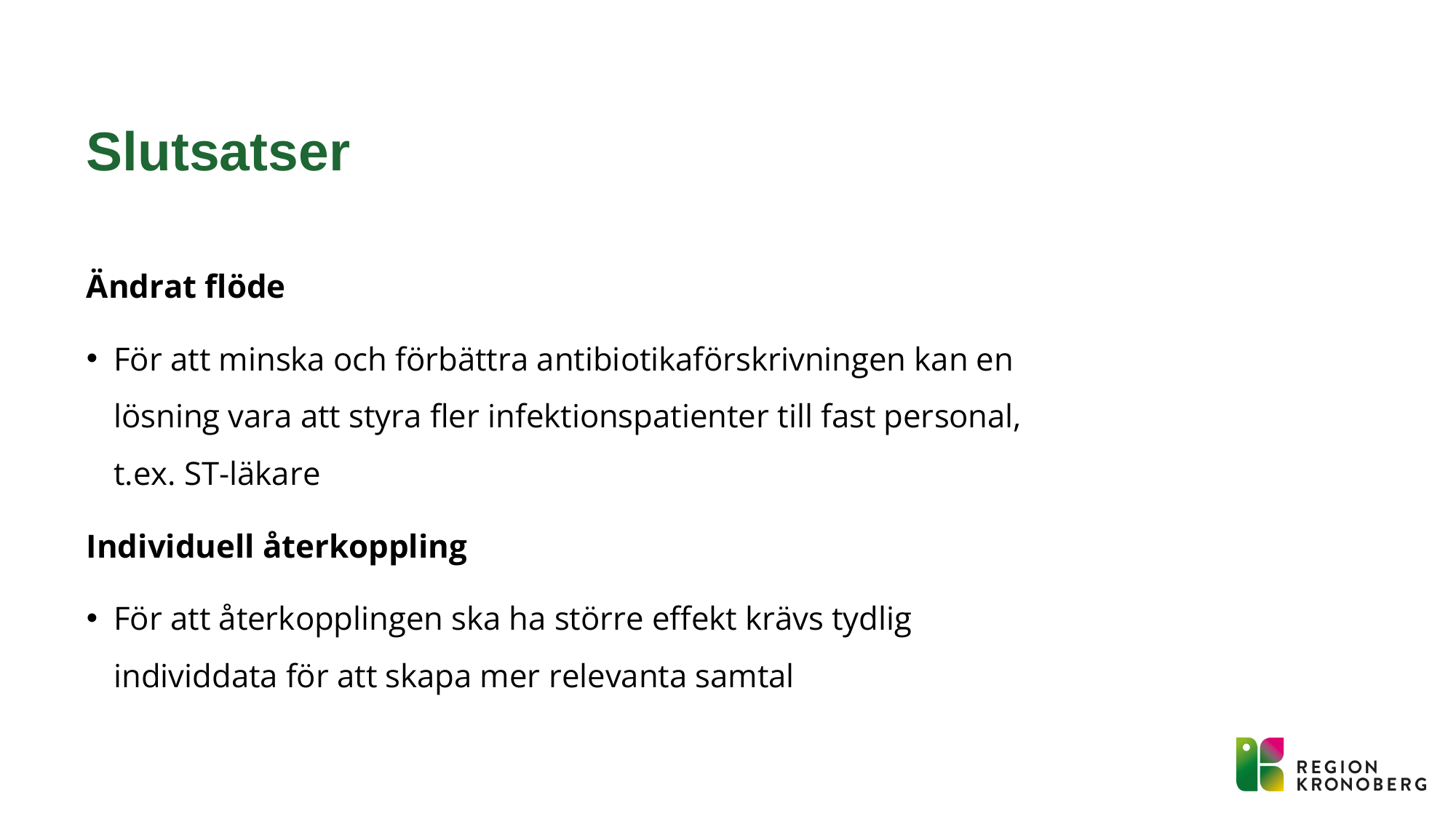

# Slutsatser
Ändrat flöde
För att minska och förbättra antibiotikaförskrivningen kan en lösning vara att styra fler infektionspatienter till fast personal, t.ex. ST-läkare
Individuell återkoppling
För att återkopplingen ska ha större effekt krävs tydlig individdata för att skapa mer relevanta samtal